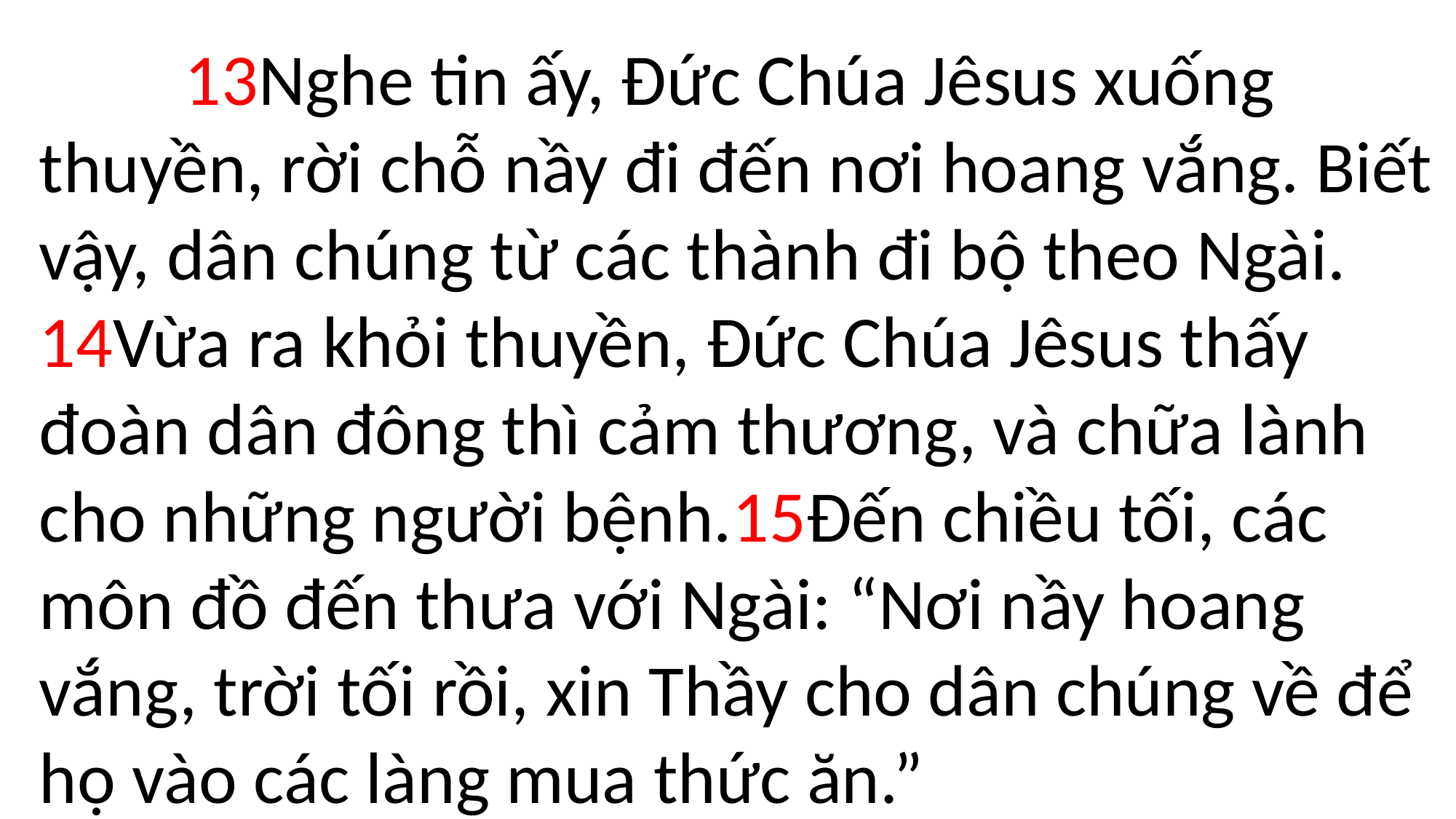

13Nghe tin ấy, Đức Chúa Jêsus xuống thuyền, rời chỗ nầy đi đến nơi hoang vắng. Biết vậy, dân chúng từ các thành đi bộ theo Ngài. 14Vừa ra khỏi thuyền, Đức Chúa Jêsus thấy đoàn dân đông thì cảm thương, và chữa lành cho những người bệnh.15Đến chiều tối, các môn đồ đến thưa với Ngài: “Nơi nầy hoang vắng, trời tối rồi, xin Thầy cho dân chúng về để họ vào các làng mua thức ăn.”